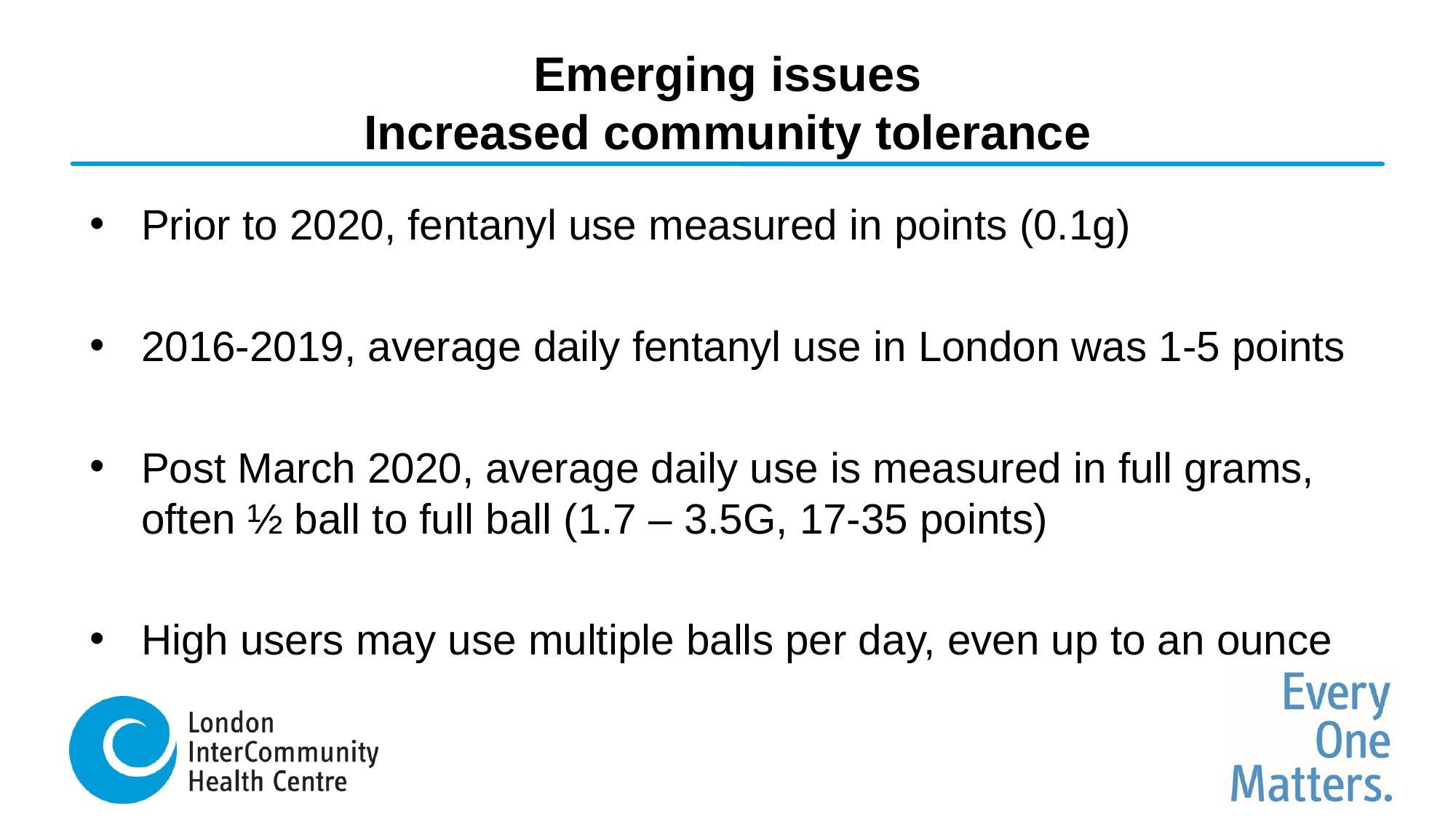

# Emerging issues Increased community tolerance
Prior to 2020, fentanyl use measured in points (0.1g)

2016-2019, average daily fentanyl use in London was 1-5 points

Post March 2020, average daily use is measured in full grams, often ½ ball to full ball (1.7 – 3.5G, 17-35 points)

High users may use multiple balls per day, even up to an ounce